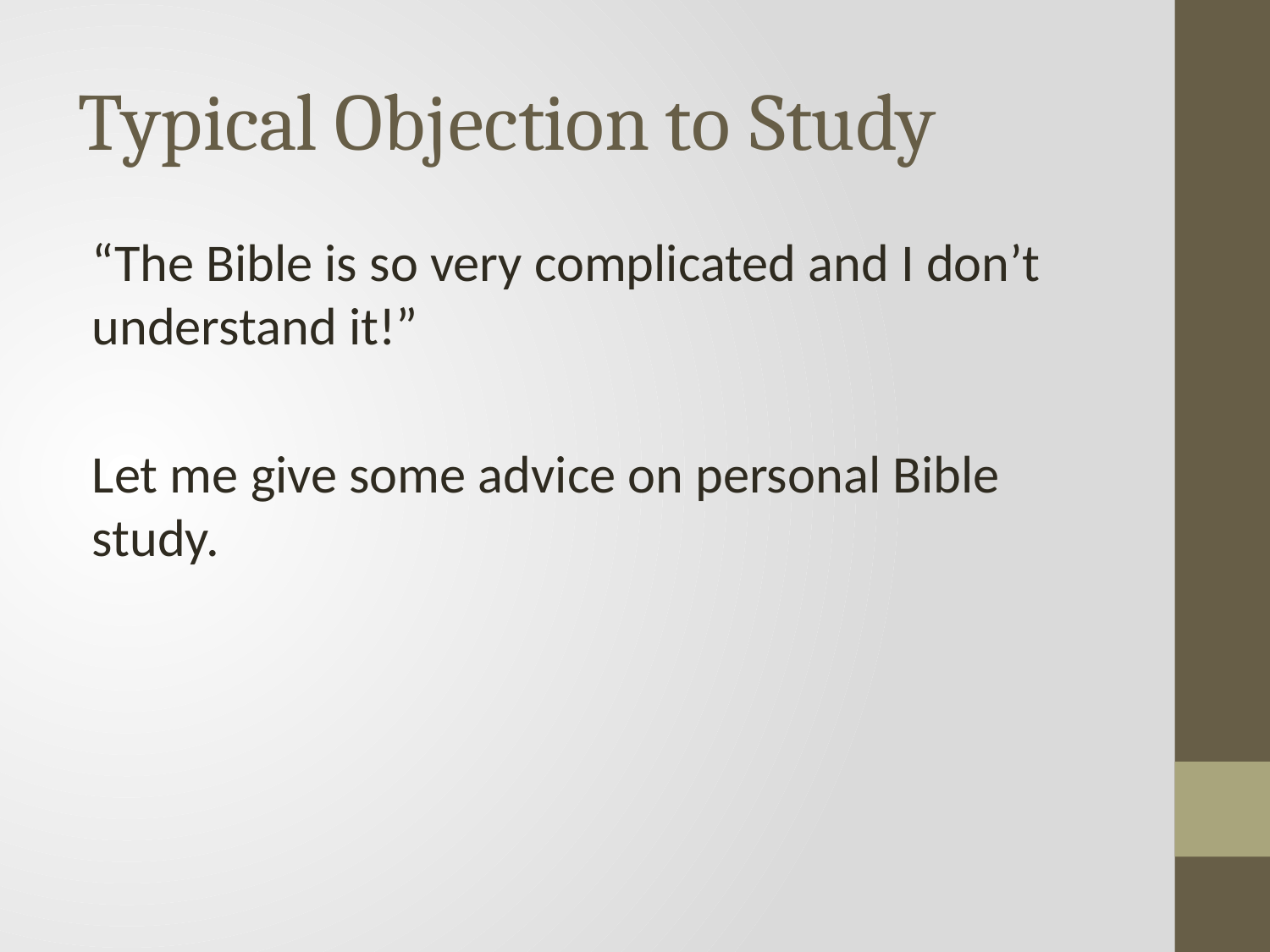

# Typical Objection to Study
“The Bible is so very complicated and I don’t understand it!”

Let me give some advice on personal Bible study.